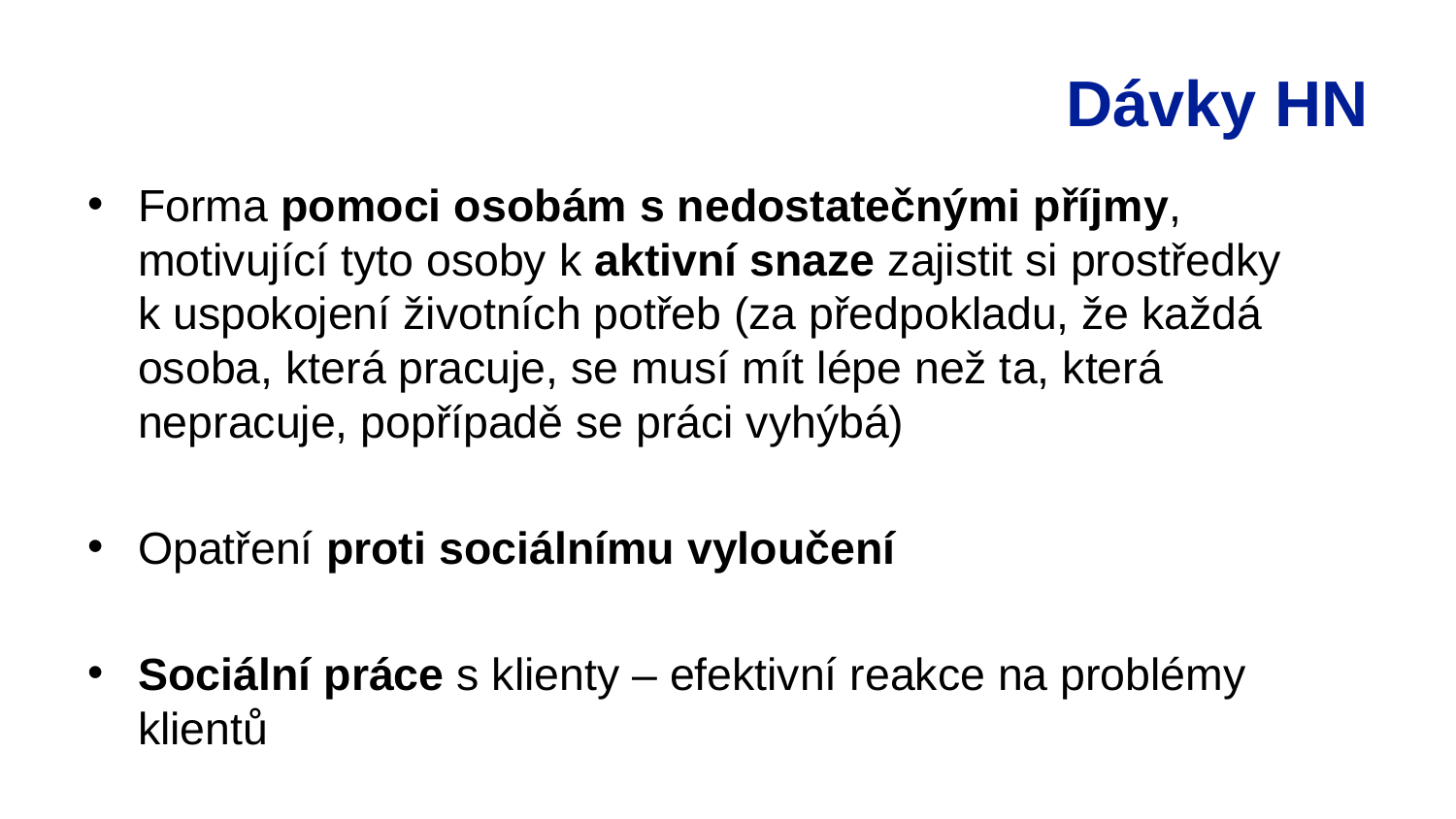

# Dávky HN
Forma pomoci osobám s nedostatečnými příjmy, motivující tyto osoby k aktivní snaze zajistit si prostředky k uspokojení životních potřeb (za předpokladu, že každá osoba, která pracuje, se musí mít lépe než ta, která nepracuje, popřípadě se práci vyhýbá)

Opatření proti sociálnímu vyloučení

Sociální práce s klienty – efektivní reakce na problémy klientů